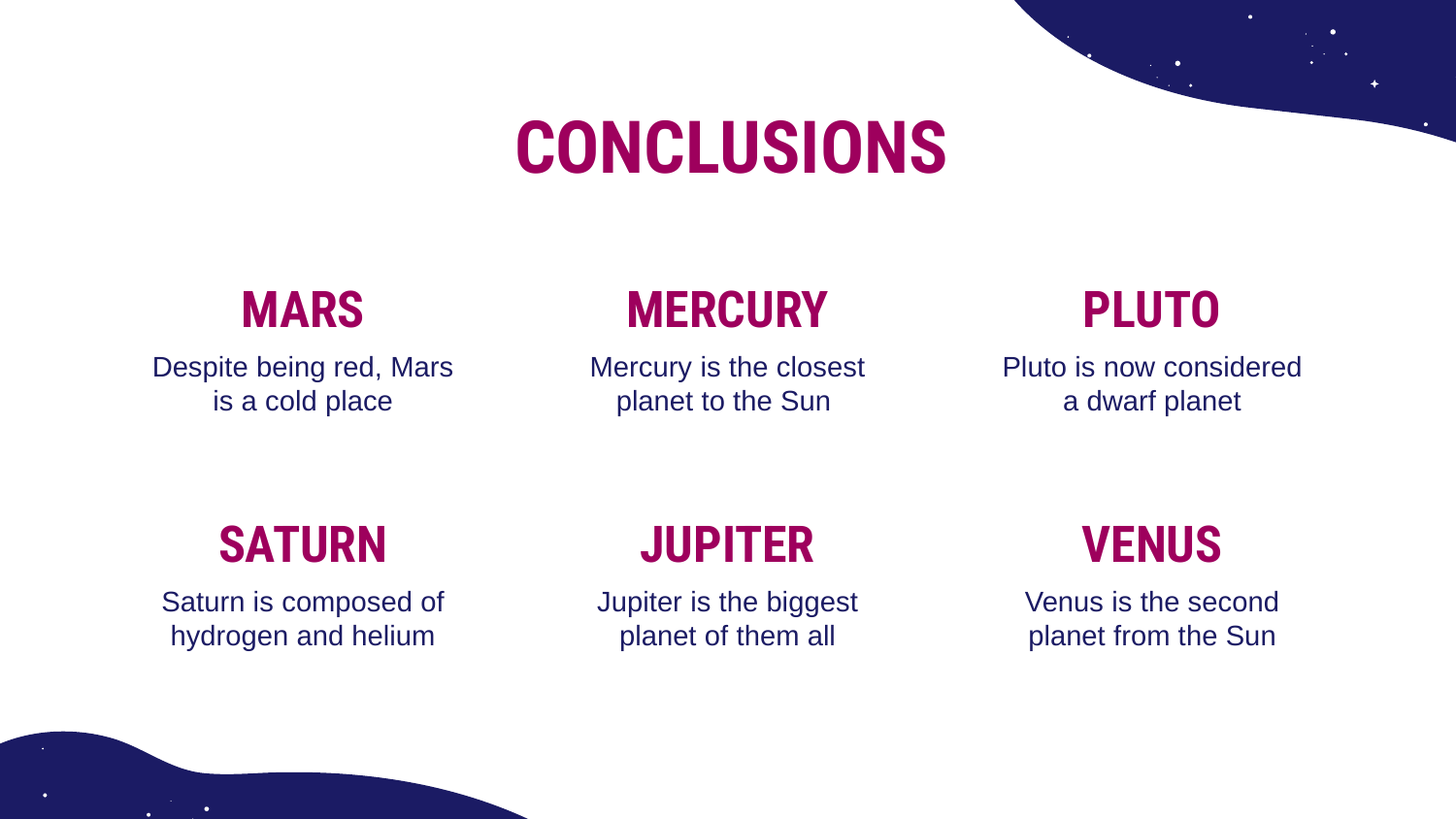

# CONCLUSIONS
MARS
MERCURY
PLUTO
Despite being red, Mars is a cold place
Mercury is the closest planet to the Sun
Pluto is now considered a dwarf planet
SATURN
JUPITER
VENUS
Saturn is composed of hydrogen and helium
Jupiter is the biggest planet of them all
Venus is the second planet from the Sun